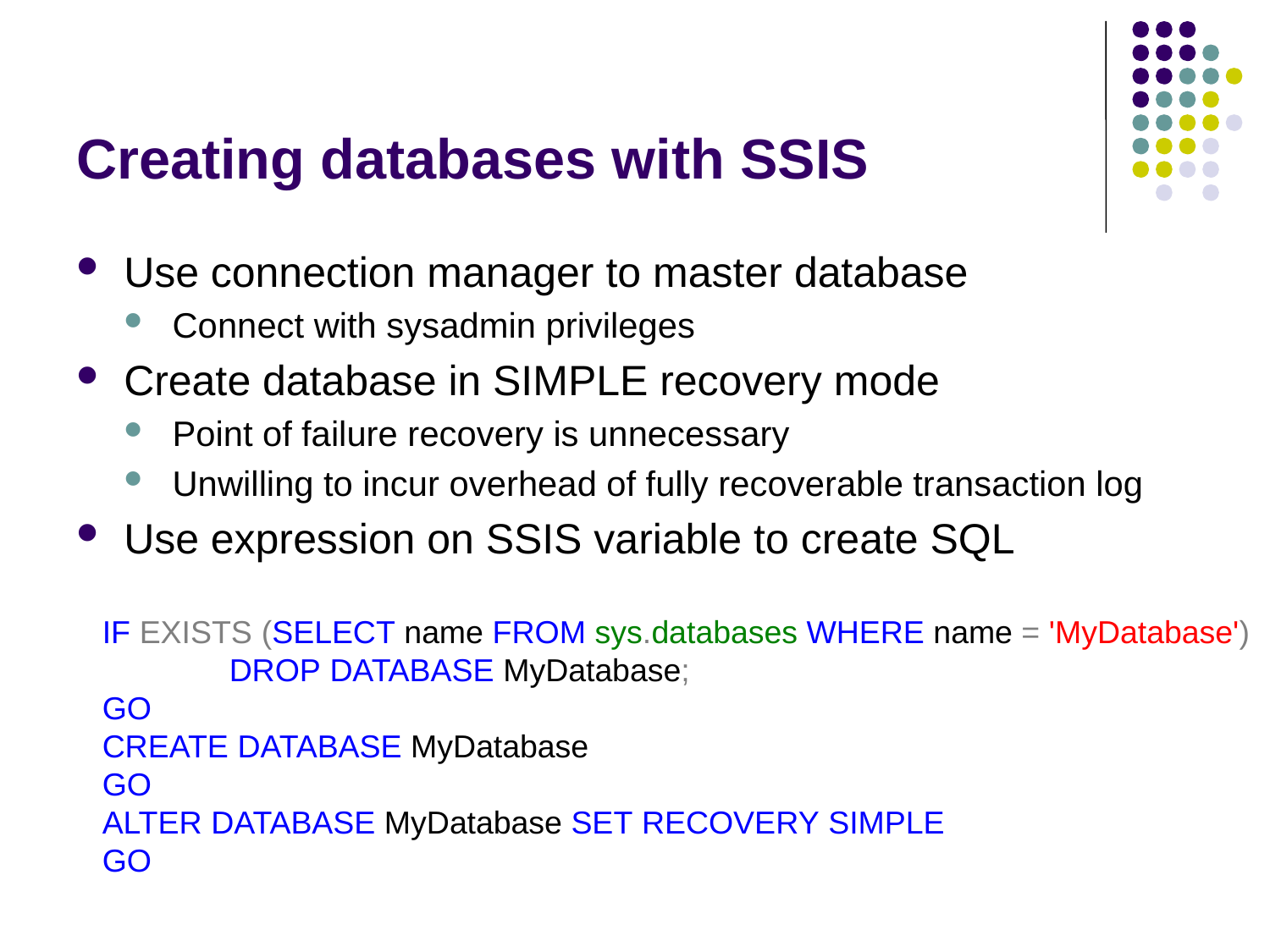

# Creating databases with SSIS
Use connection manager to master database
Connect with sysadmin privileges
Create database in SIMPLE recovery mode
Point of failure recovery is unnecessary
Unwilling to incur overhead of fully recoverable transaction log
Use expression on SSIS variable to create SQL

IF EXISTS (SELECT name FROM sys.databases WHERE name = 'MyDatabase')
	DROP DATABASE MyDatabase;
GO
CREATE DATABASE MyDatabase
GO
ALTER DATABASE MyDatabase SET RECOVERY SIMPLE
GO